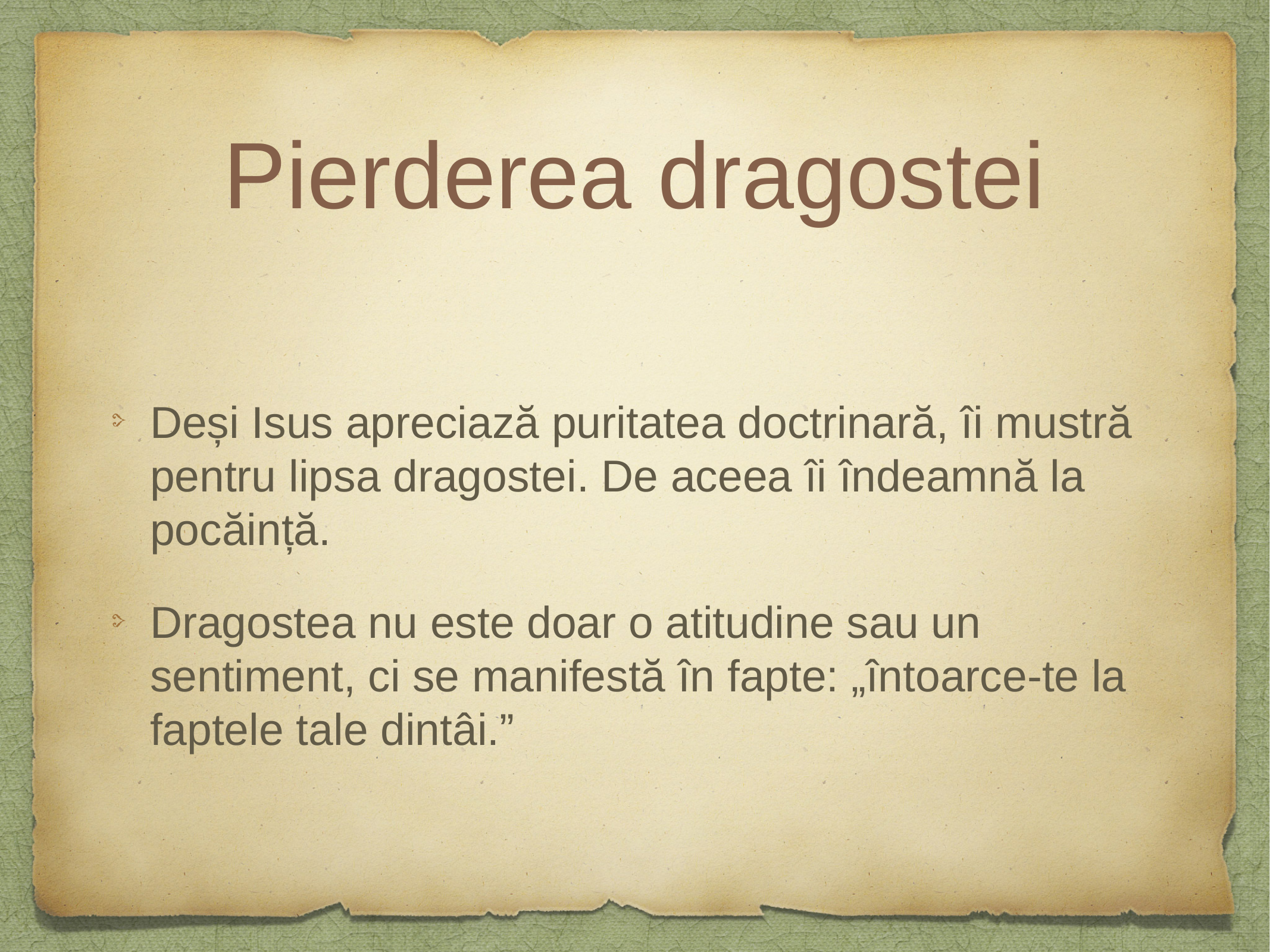

# Pierderea dragostei
Deși Isus apreciază puritatea doctrinară, îi mustră pentru lipsa dragostei. De aceea îi îndeamnă la pocăință.
Dragostea nu este doar o atitudine sau un sentiment, ci se manifestă în fapte: „întoarce-te la faptele tale dintâi.”